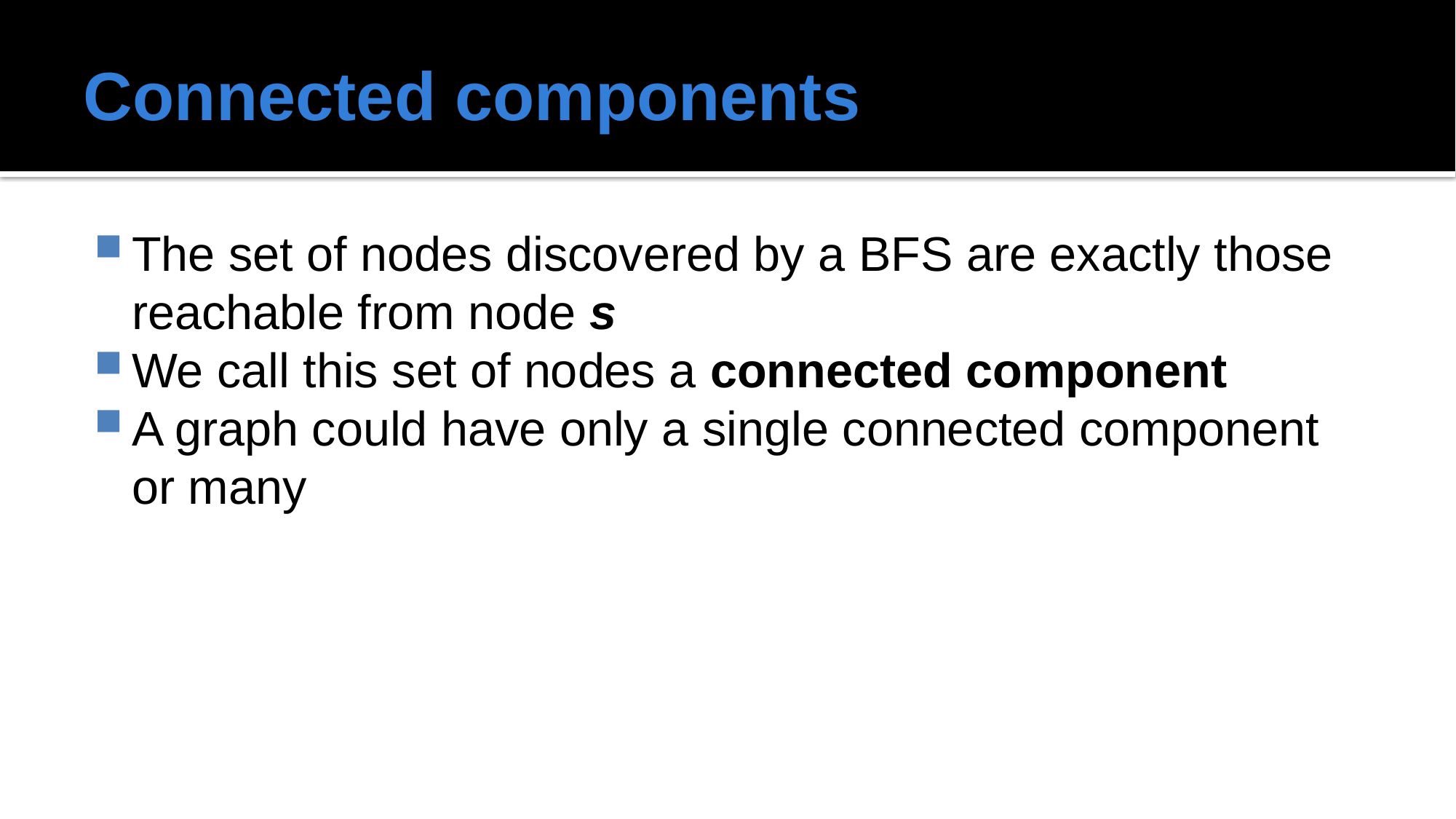

# Connected components
The set of nodes discovered by a BFS are exactly those reachable from node s
We call this set of nodes a connected component
A graph could have only a single connected component or many